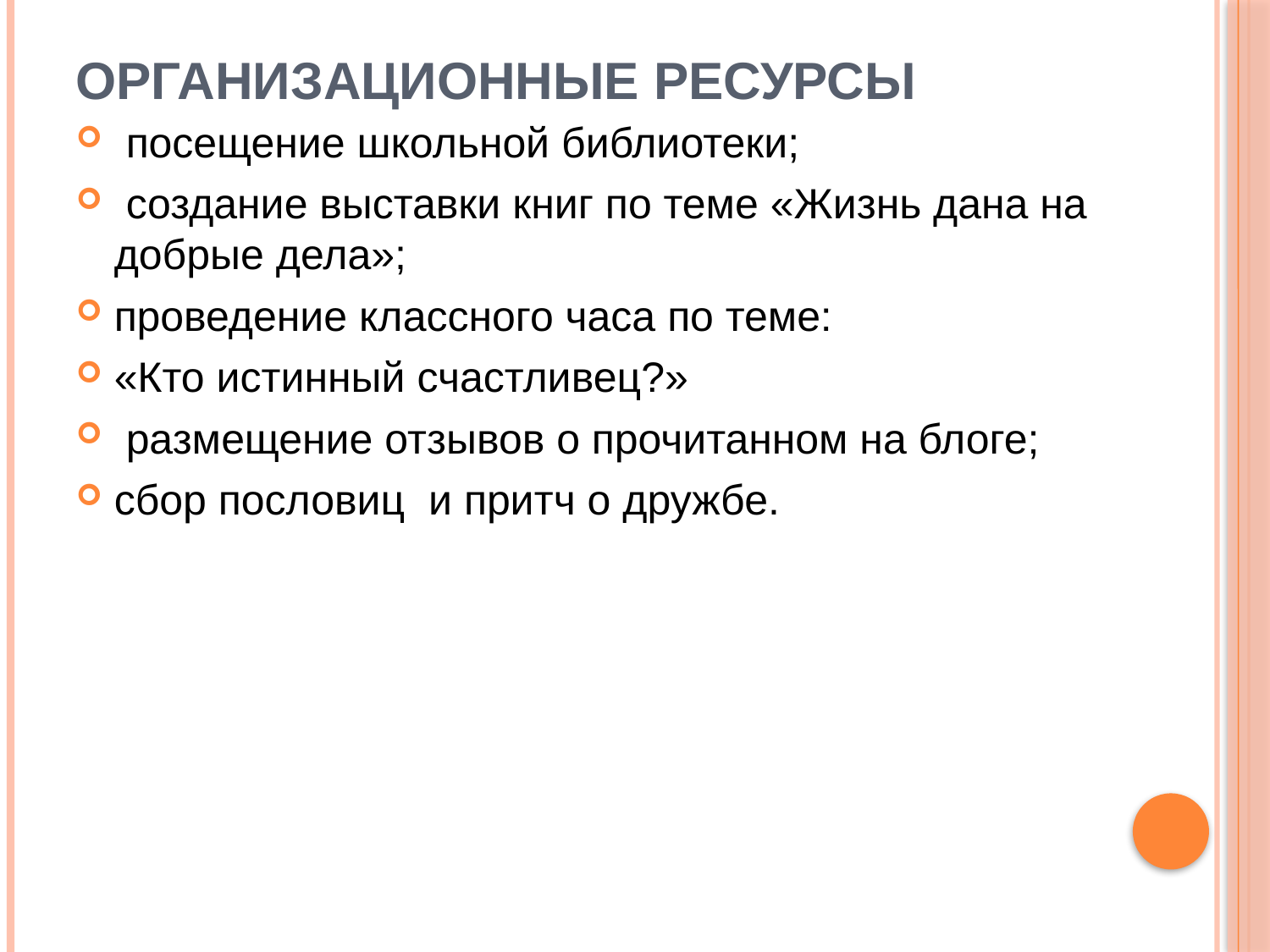

# Организационные ресурсы
 посещение школьной библиотеки;
 создание выставки книг по теме «Жизнь дана на добрые дела»;
проведение классного часа по теме:
«Кто истинный счастливец?»
 размещение отзывов о прочитанном на блоге;
сбор пословиц  и притч о дружбе.